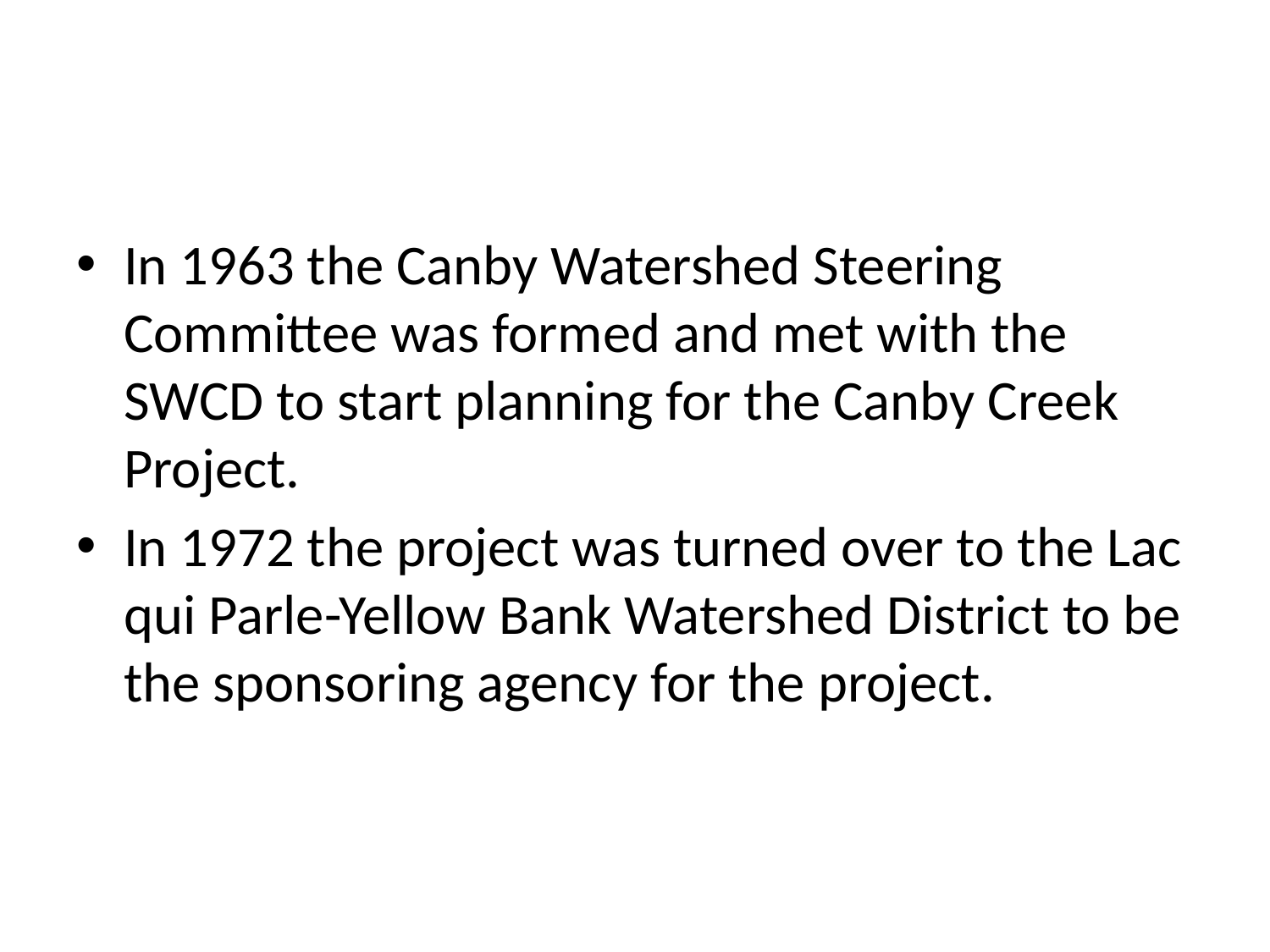

#
In 1963 the Canby Watershed Steering Committee was formed and met with the SWCD to start planning for the Canby Creek Project.
In 1972 the project was turned over to the Lac qui Parle-Yellow Bank Watershed District to be the sponsoring agency for the project.